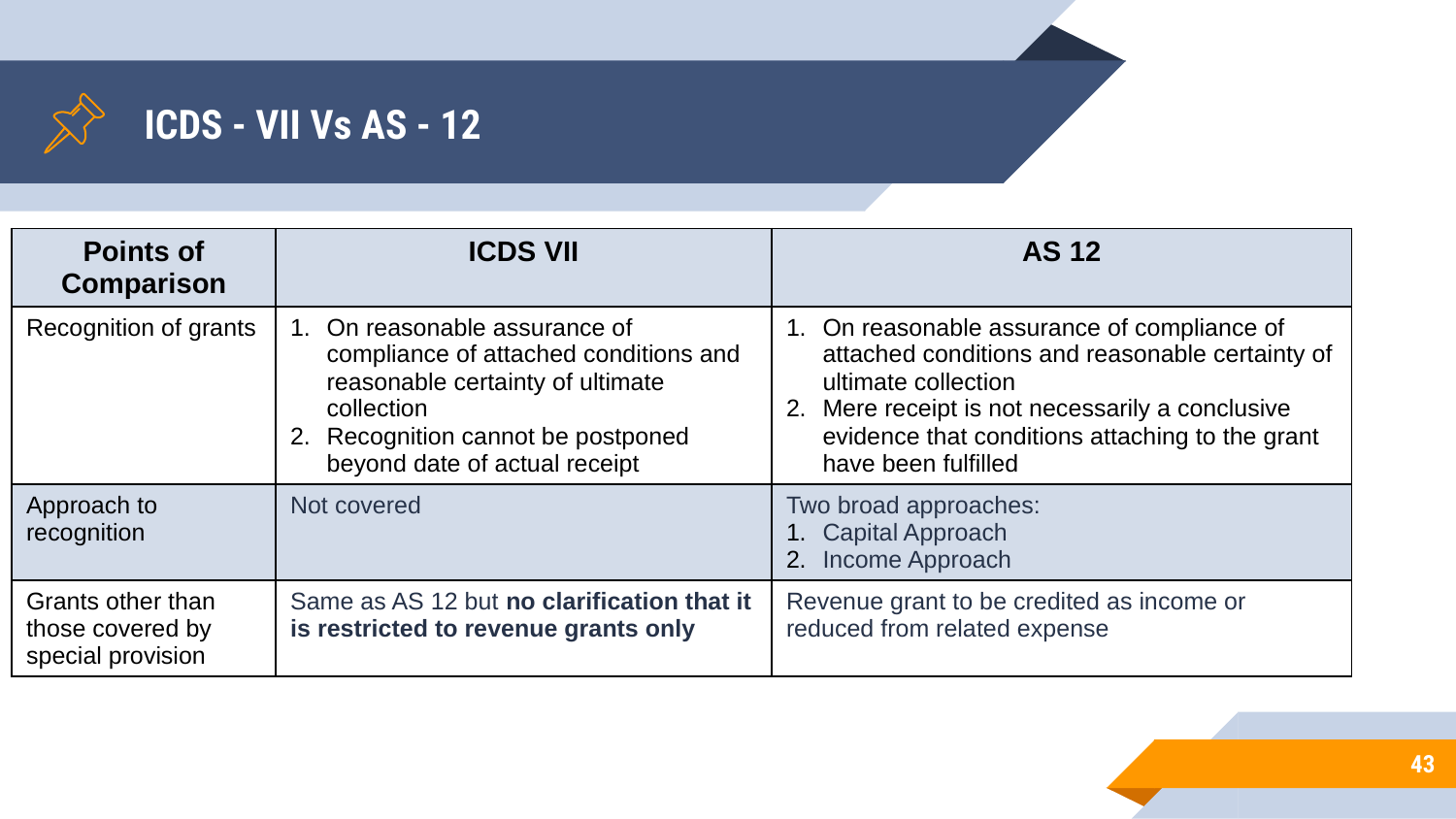

# ICDS - VII Vs AS - 12

| Points of Comparison | ICDS VII | AS 12 |
| --- | --- | --- |
| Recognition of grants | On reasonable assurance of compliance of attached conditions and reasonable certainty of ultimate collection Recognition cannot be postponed beyond date of actual receipt | On reasonable assurance of compliance of attached conditions and reasonable certainty of ultimate collection Mere receipt is not necessarily a conclusive evidence that conditions attaching to the grant have been fulfilled |
| Approach to recognition | Not covered | Two broad approaches: Capital Approach Income Approach |
| Grants other than those covered by special provision | Same as AS 12 but no clarification that it is restricted to revenue grants only | Revenue grant to be credited as income or reduced from related expense |
43